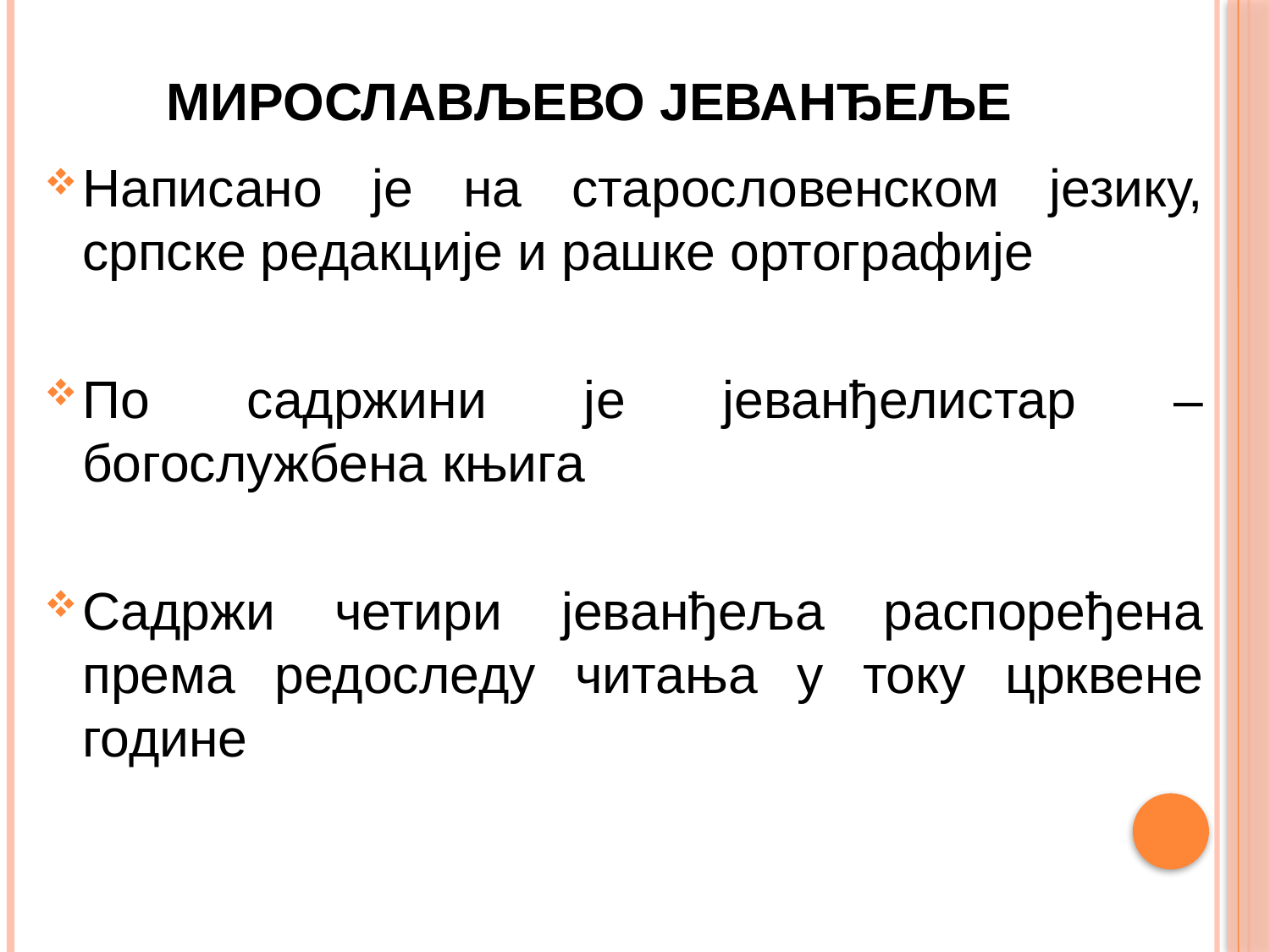

# Мирослављево јеванђеље
Написано је на старословенском језику, српске редакције и рашке ортографије

По садржини је јеванђелистар – богослужбена књига

Садржи четири јеванђеља распоређена према редоследу читања у току црквене године